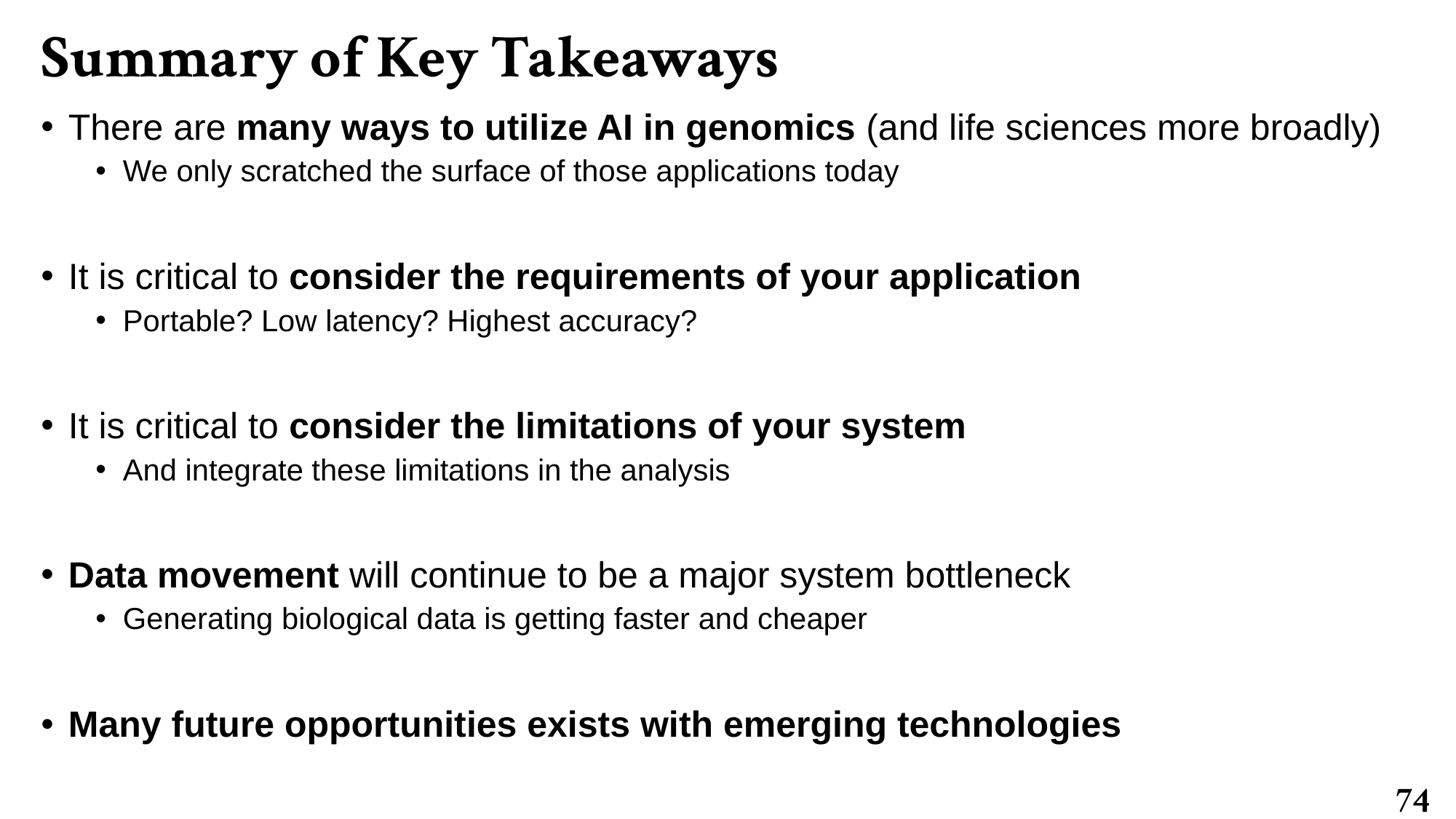

# Summary of Key Takeaways
There are many ways to utilize AI in genomics (and life sciences more broadly)
We only scratched the surface of those applications today

It is critical to consider the requirements of your application
Portable? Low latency? Highest accuracy?

It is critical to consider the limitations of your system
And integrate these limitations in the analysis

Data movement will continue to be a major system bottleneck
Generating biological data is getting faster and cheaper

Many future opportunities exists with emerging technologies
74